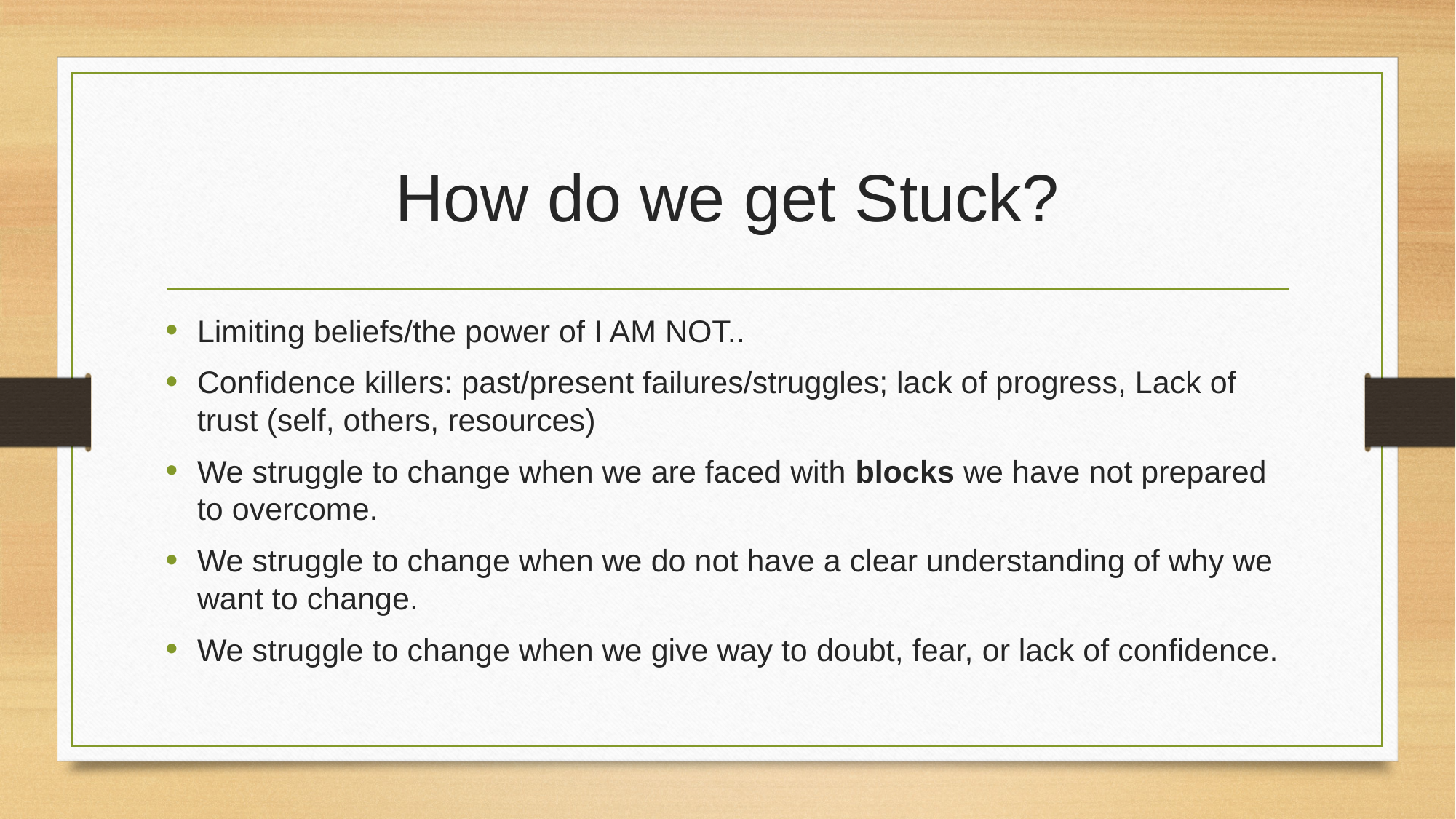

# How do we get Stuck?
Limiting beliefs/the power of I AM NOT..
Confidence killers: past/present failures/struggles; lack of progress, Lack of trust (self, others, resources)
We struggle to change when we are faced with blocks we have not prepared to overcome.
We struggle to change when we do not have a clear understanding of why we want to change.
We struggle to change when we give way to doubt, fear, or lack of confidence.